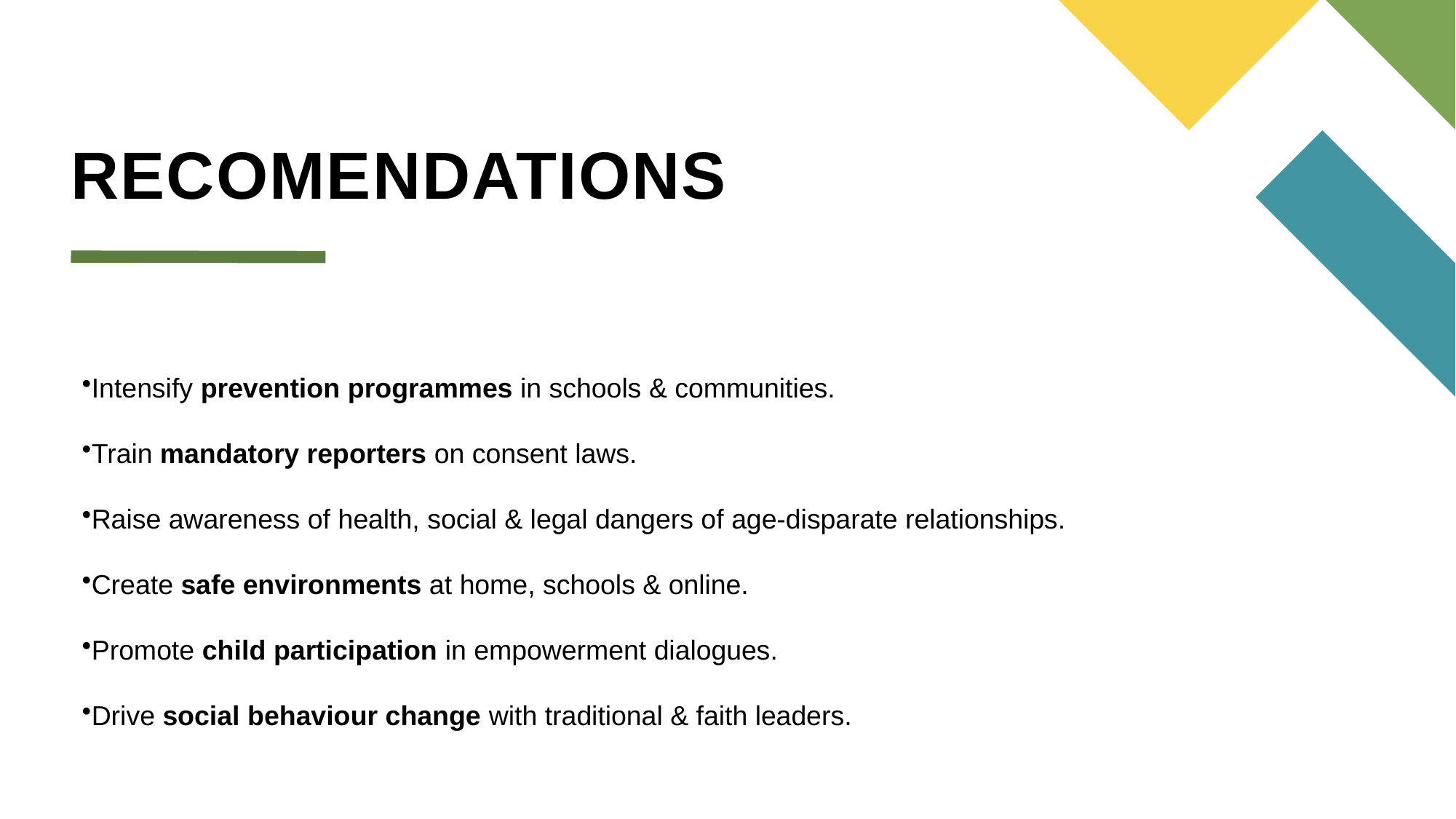

# RECOMENDATIONS
Intensify prevention programmes in schools & communities.
Train mandatory reporters on consent laws.
Raise awareness of health, social & legal dangers of age-disparate relationships.
Create safe environments at home, schools & online.
Promote child participation in empowerment dialogues.
Drive social behaviour change with traditional & faith leaders.